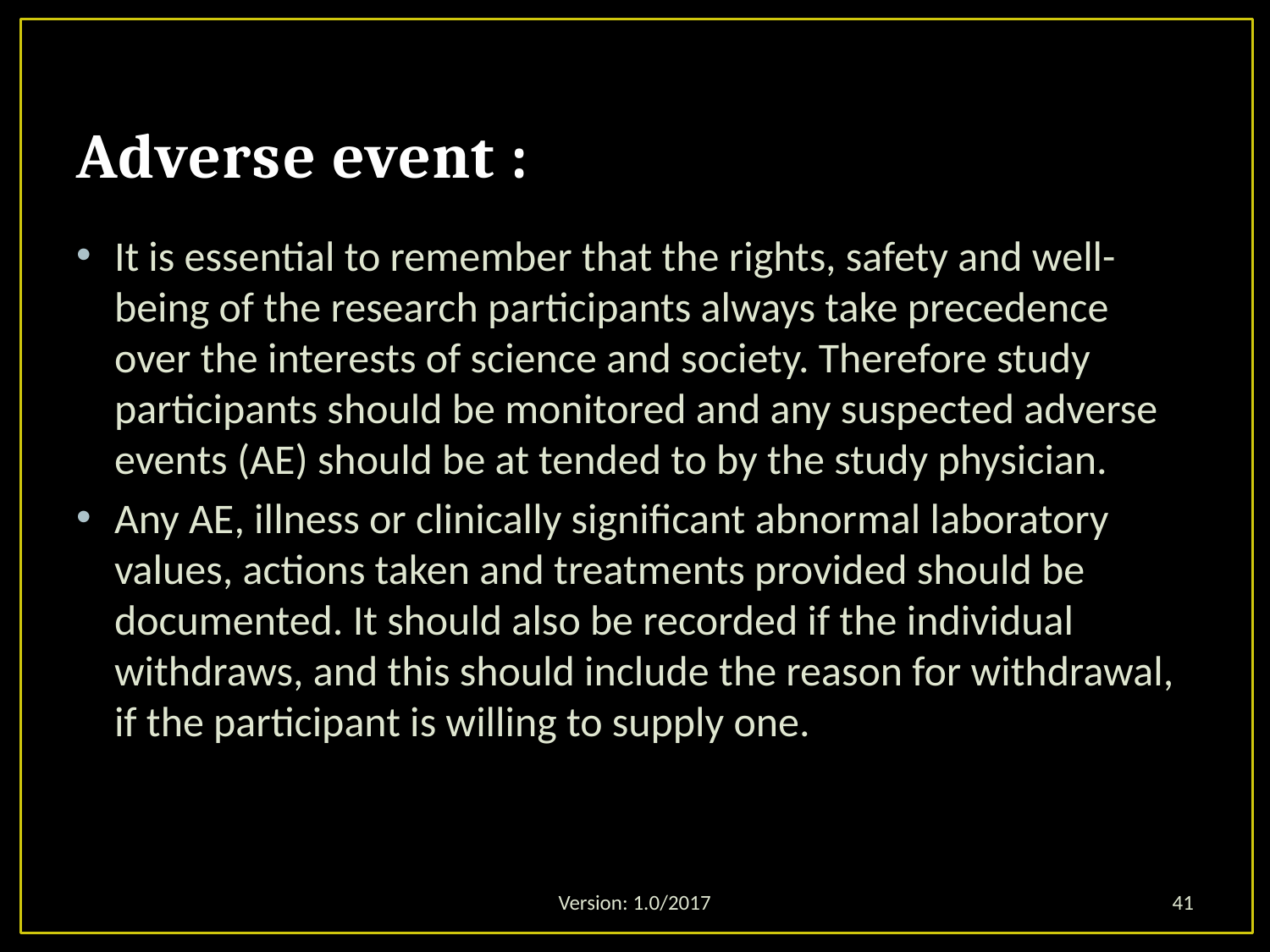

# Adverse event :
It is essential to remember that the rights, safety and well-being of the research participants always take precedence over the interests of science and society. Therefore study participants should be monitored and any suspected adverse events (AE) should be at tended to by the study physician.
Any AE, illness or clinically significant abnormal laboratory values, actions taken and treatments provided should be documented. It should also be recorded if the individual withdraws, and this should include the reason for withdrawal, if the participant is willing to supply one.
Version: 1.0/2017
41